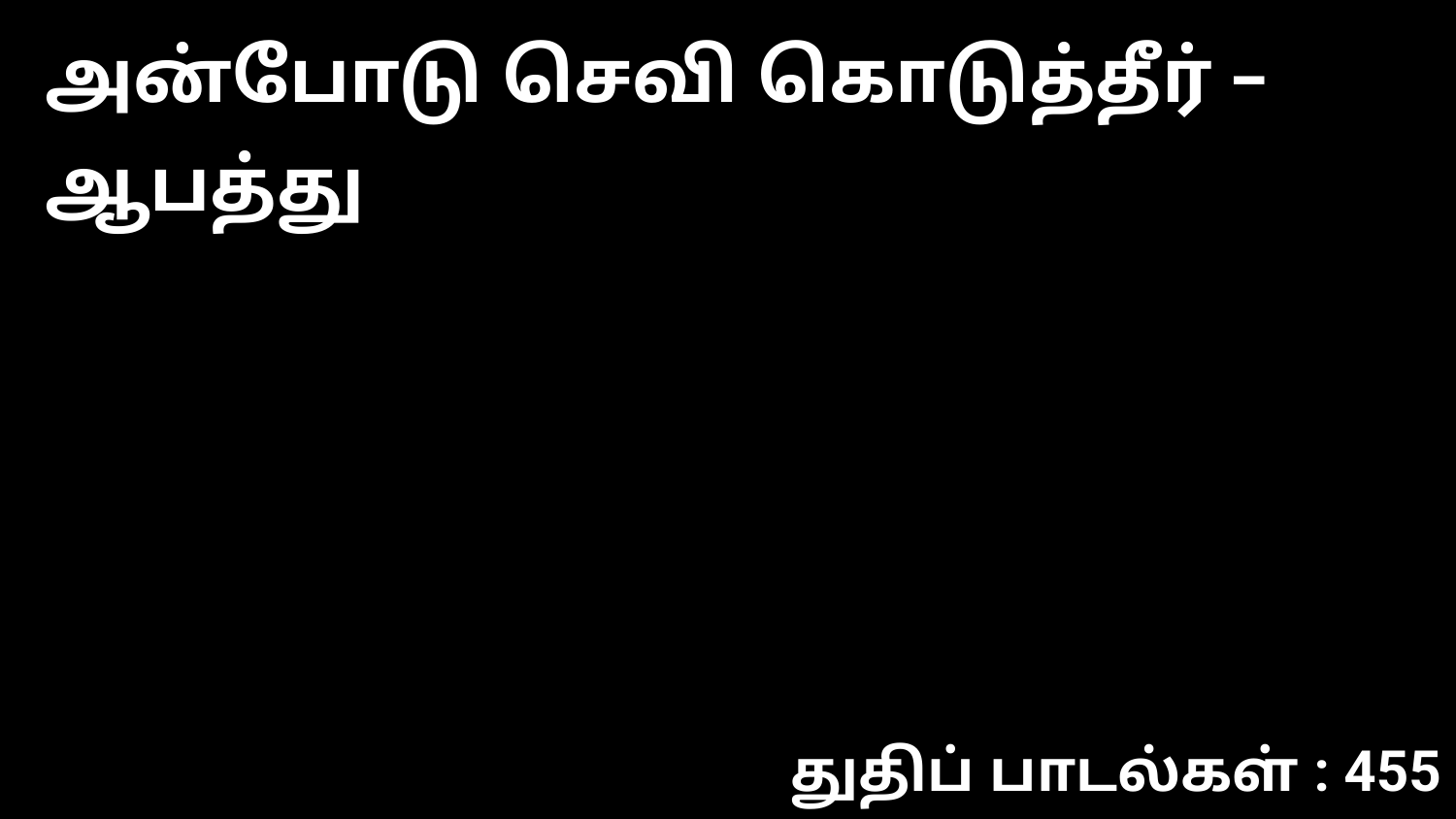

அன்போடு செவி கொடுத்தீர் – ஆபத்து
துதிப் பாடல்கள் : 455